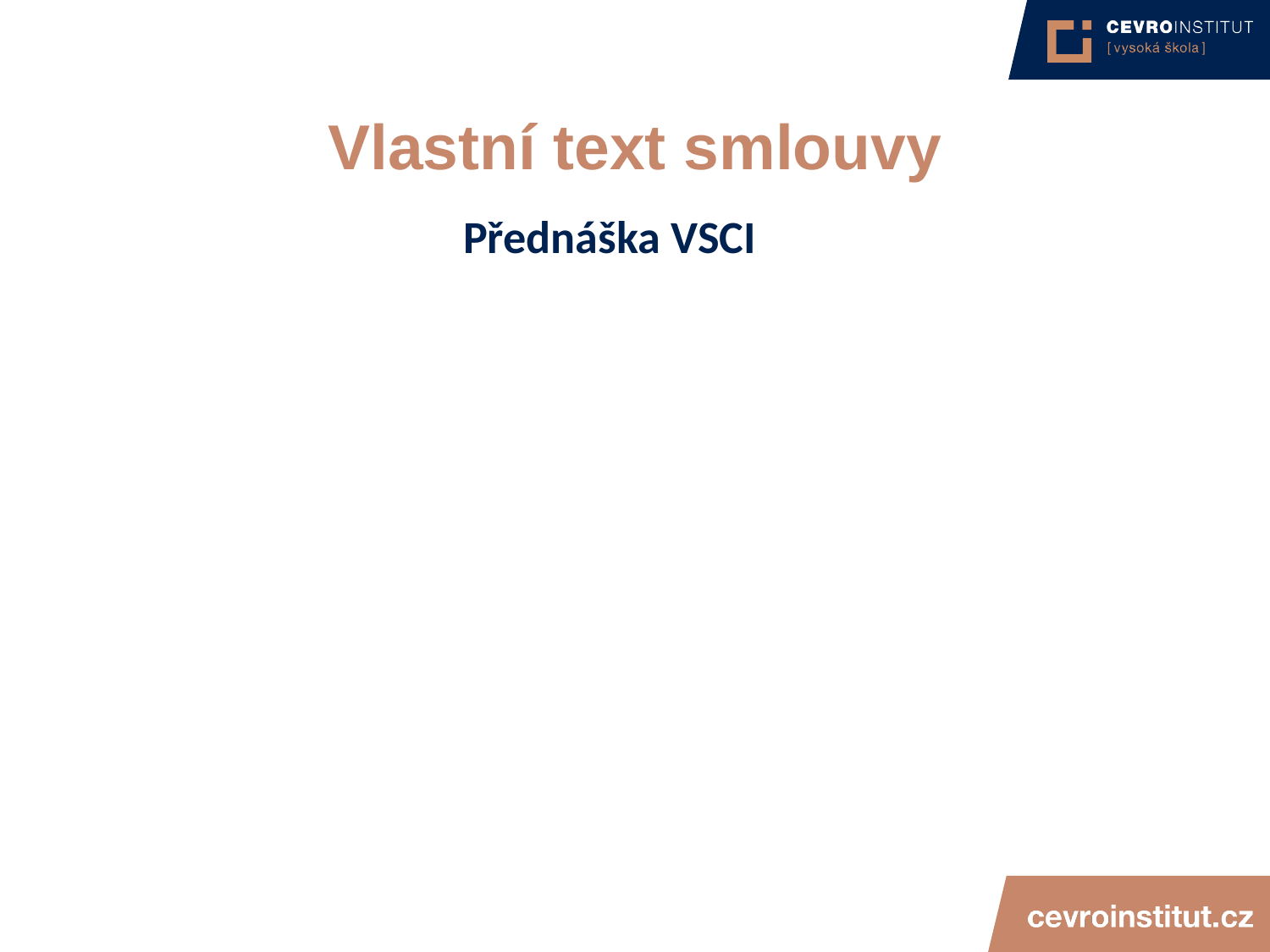

4/15/21
JUDr. Cyril Svoboda PhD
117
# Vlastní text smlouvy
Přednáška VSCI